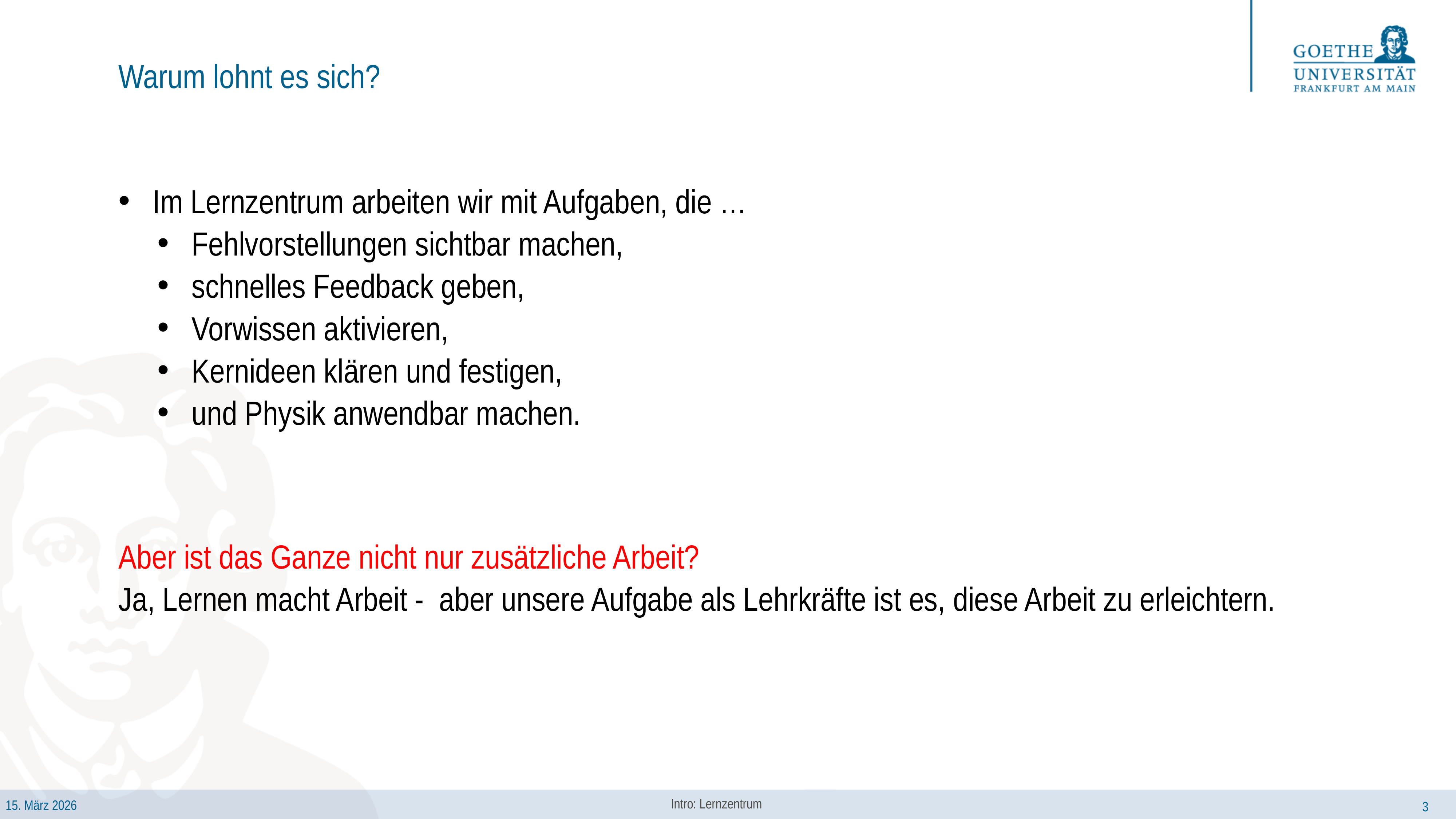

# Warum lohnt es sich?
Im Lernzentrum arbeiten wir mit Aufgaben, die …
Fehlvorstellungen sichtbar machen,
schnelles Feedback geben,
Vorwissen aktivieren,
Kernideen klären und festigen,
und Physik anwendbar machen.

Aber ist das Ganze nicht nur zusätzliche Arbeit?
Ja, Lernen macht Arbeit -  aber unsere Aufgabe als Lehrkräfte ist es, diese Arbeit zu erleichtern.
Intro: Lernzentrum
3